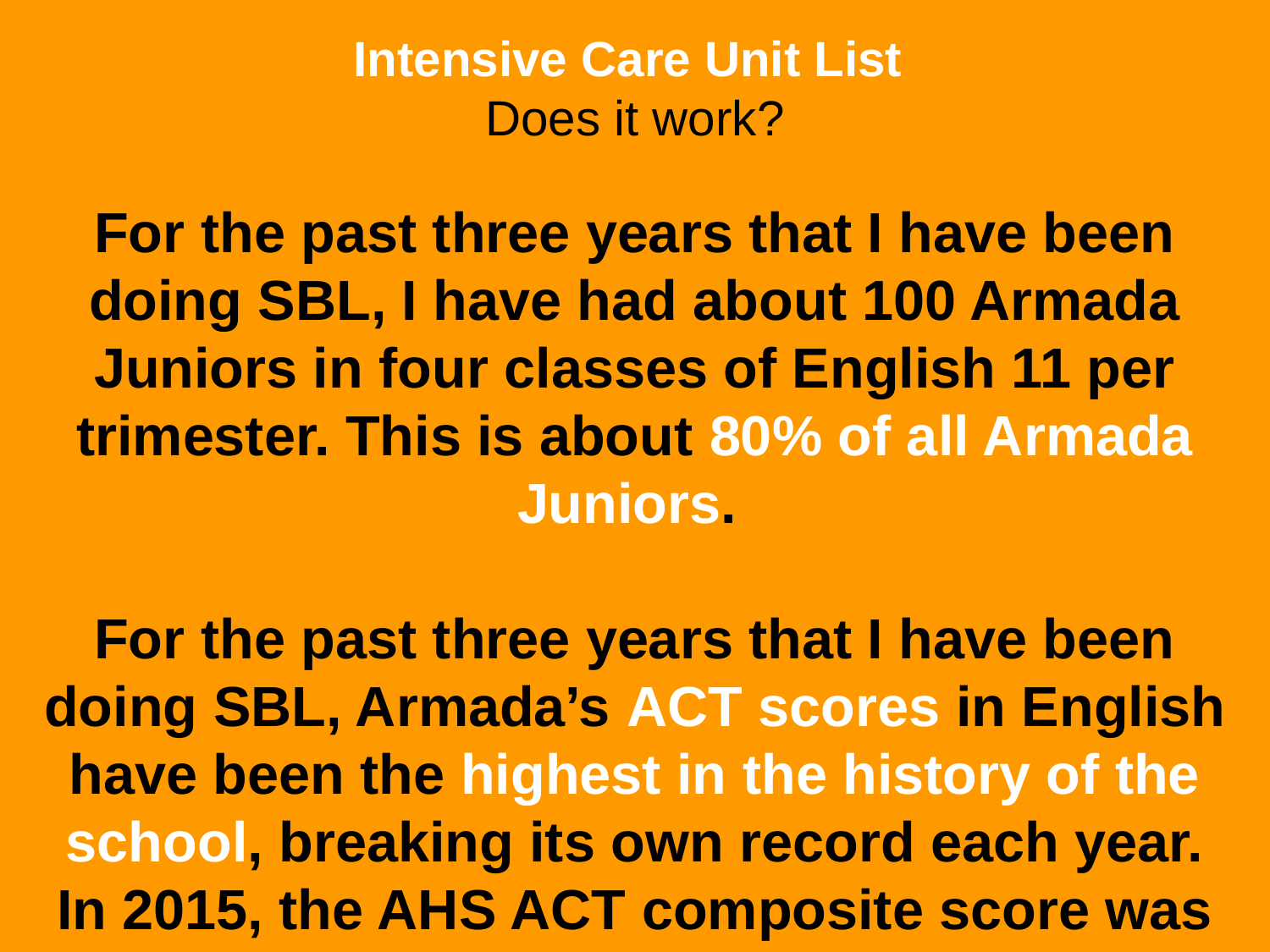

Intensive Care Unit List
Does it work?

For the past three years that I have been doing SBL, I have had about 100 Armada Juniors in four classes of English 11 per trimester. This is about 80% of all Armada Juniors.

For the past three years that I have been doing SBL, Armada’s ACT scores in English have been the highest in the history of the school, breaking its own record each year. In 2015, the AHS ACT composite score was the highest in school history.